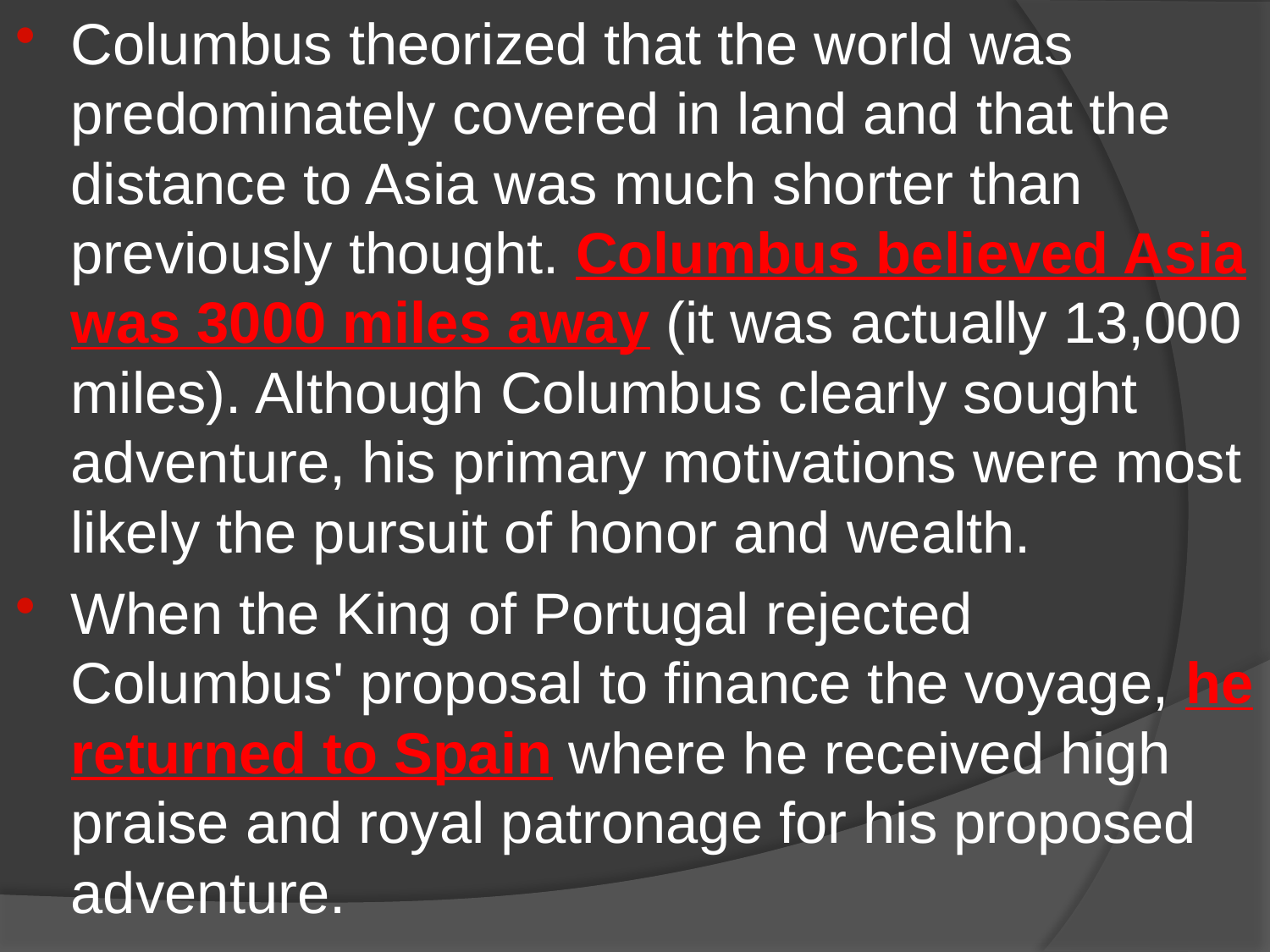

Columbus theorized that the world was predominately covered in land and that the distance to Asia was much shorter than previously thought. Columbus believed Asia was 3000 miles away (it was actually 13,000 miles). Although Columbus clearly sought adventure, his primary motivations were most likely the pursuit of honor and wealth.
When the King of Portugal rejected Columbus' proposal to finance the voyage, he returned to Spain where he received high praise and royal patronage for his proposed adventure.